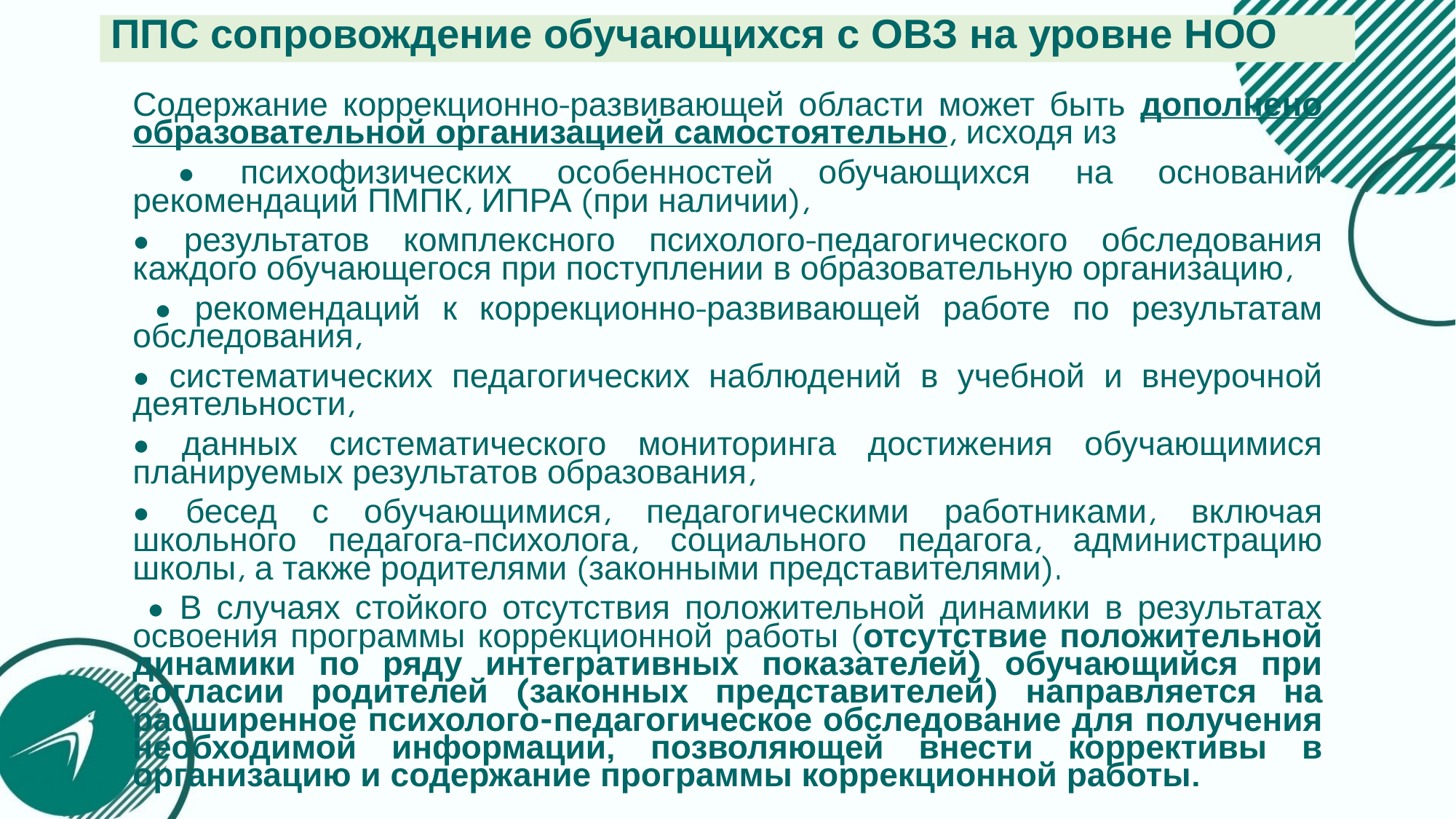

# ППС сопровождение обучающихся с ОВЗ на уровне НОО
Содержание коррекционно-развивающей области может быть дополнено образовательной организацией самостоятельно, исходя из
 • психофизических особенностей обучающихся на основании рекомендаций ПМПК, ИПРА (при наличии),
• результатов комплексного психолого-педагогического обследования каждого обучающегося при поступлении в образовательную организацию,
 • рекомендаций к коррекционно-развивающей работе по результатам обследования,
• систематических педагогических наблюдений в учебной и внеурочной деятельности,
• данных систематического мониторинга достижения обучающимися планируемых результатов образования,
• бесед с обучающимися, педагогическими работниками, включая школьного педагога-психолога, социального педагога, администрацию школы, а также родителями (законными представителями).
 • В случаях стойкого отсутствия положительной динамики в результатах освоения программы коррекционной работы (отсутствие положительной динамики по ряду интегративных показателей) обучающийся при согласии родителей (законных представителей) направляется на расширенное психолого-педагогическое обследование для получения необходимой информации, позволяющей внести коррективы в организацию и содержание программы коррекционной работы.